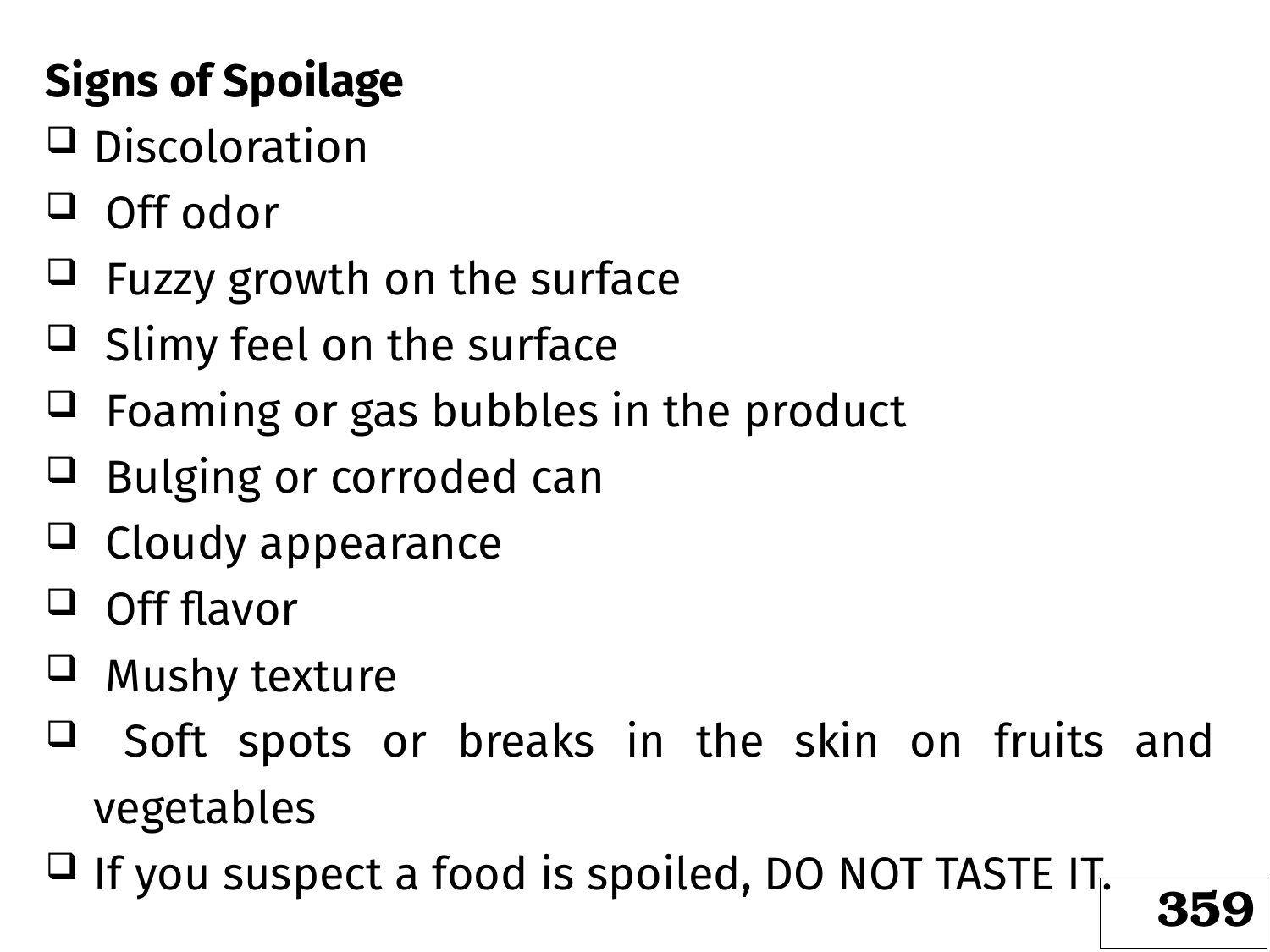

Signs of Spoilage
Discoloration
 Off odor
 Fuzzy growth on the surface
 Slimy feel on the surface
 Foaming or gas bubbles in the product
 Bulging or corroded can
 Cloudy appearance
 Off flavor
 Mushy texture
 Soft spots or breaks in the skin on fruits and vegetables
If you suspect a food is spoiled, DO NOT TASTE IT.

359